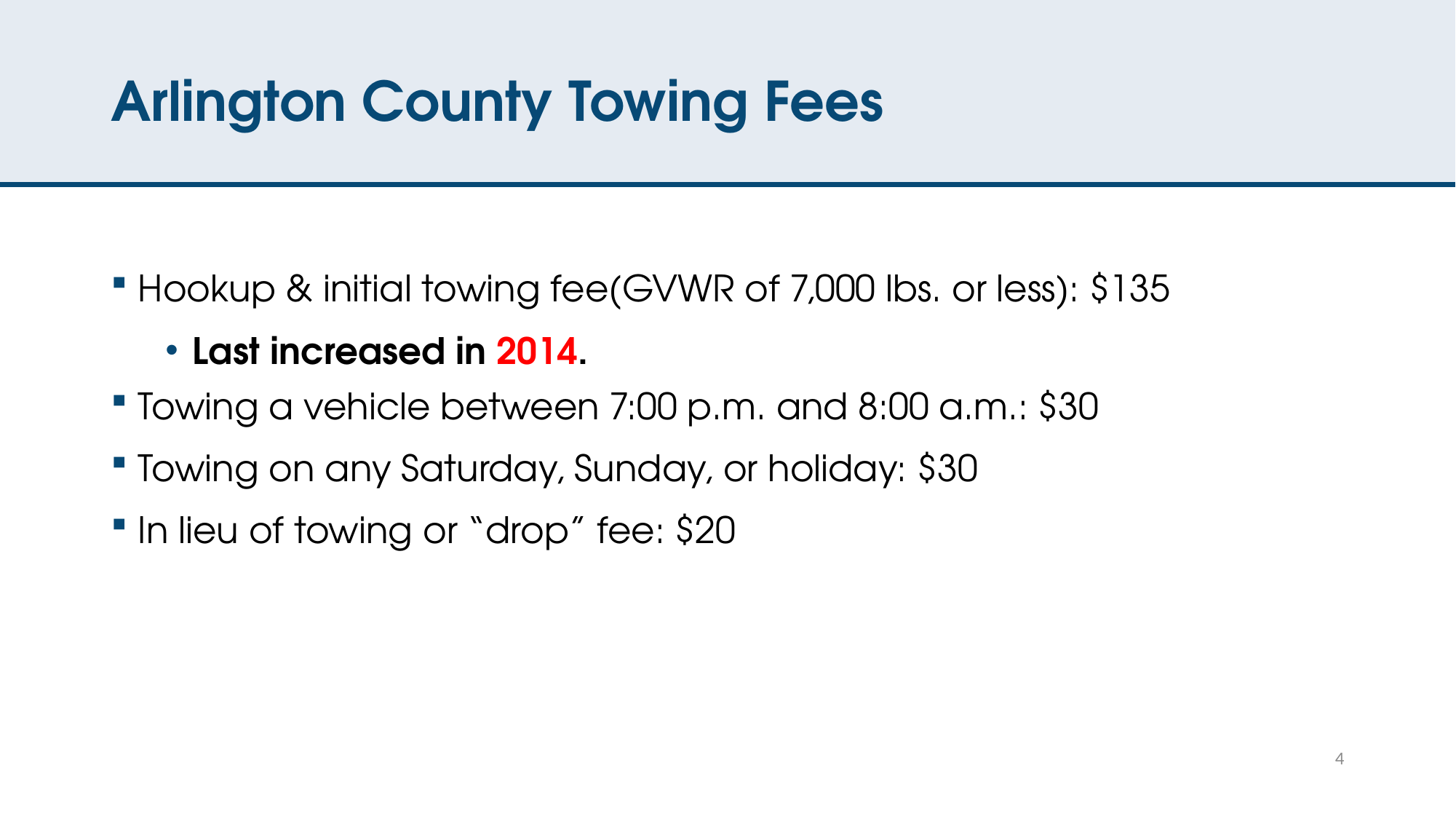

# Arlington County Towing Fees
Hookup & initial towing fee(GVWR of 7,000 lbs. or less): $135
Last increased in 2014.
Towing a vehicle between 7:00 p.m. and 8:00 a.m.: $30
Towing on any Saturday, Sunday, or holiday: $30
In lieu of towing or “drop” fee: $20
4